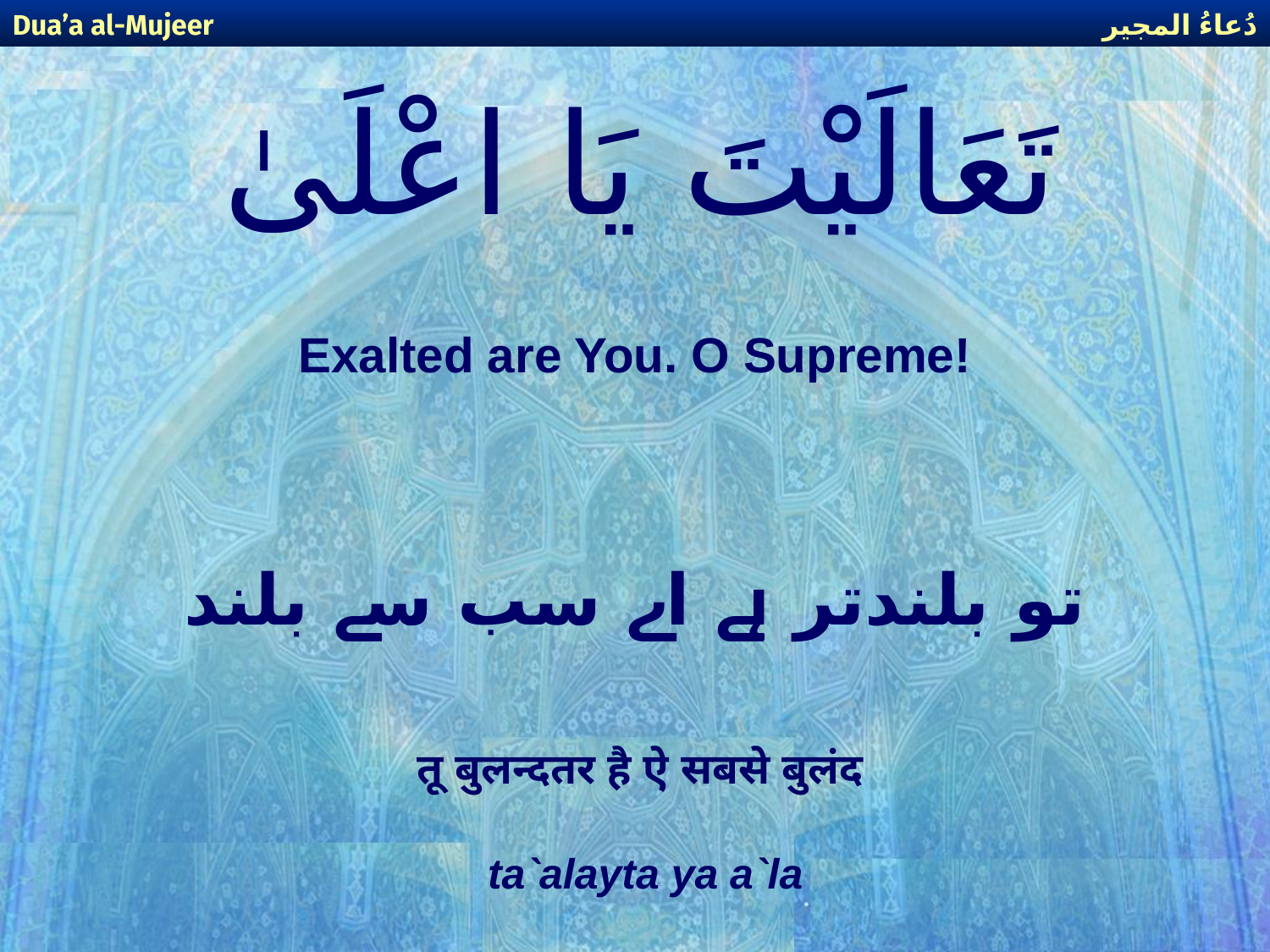

دُعاءُ المجير
Dua’a al-Mujeer
# تَعَالَيْتَ يَا اعْلَىٰ
Exalted are You. O Supreme!
تو بلندتر ہے اے سب سے بلند
तू बुलन्दतर है ऐ सबसे बुलंद
ta`alayta ya a`la